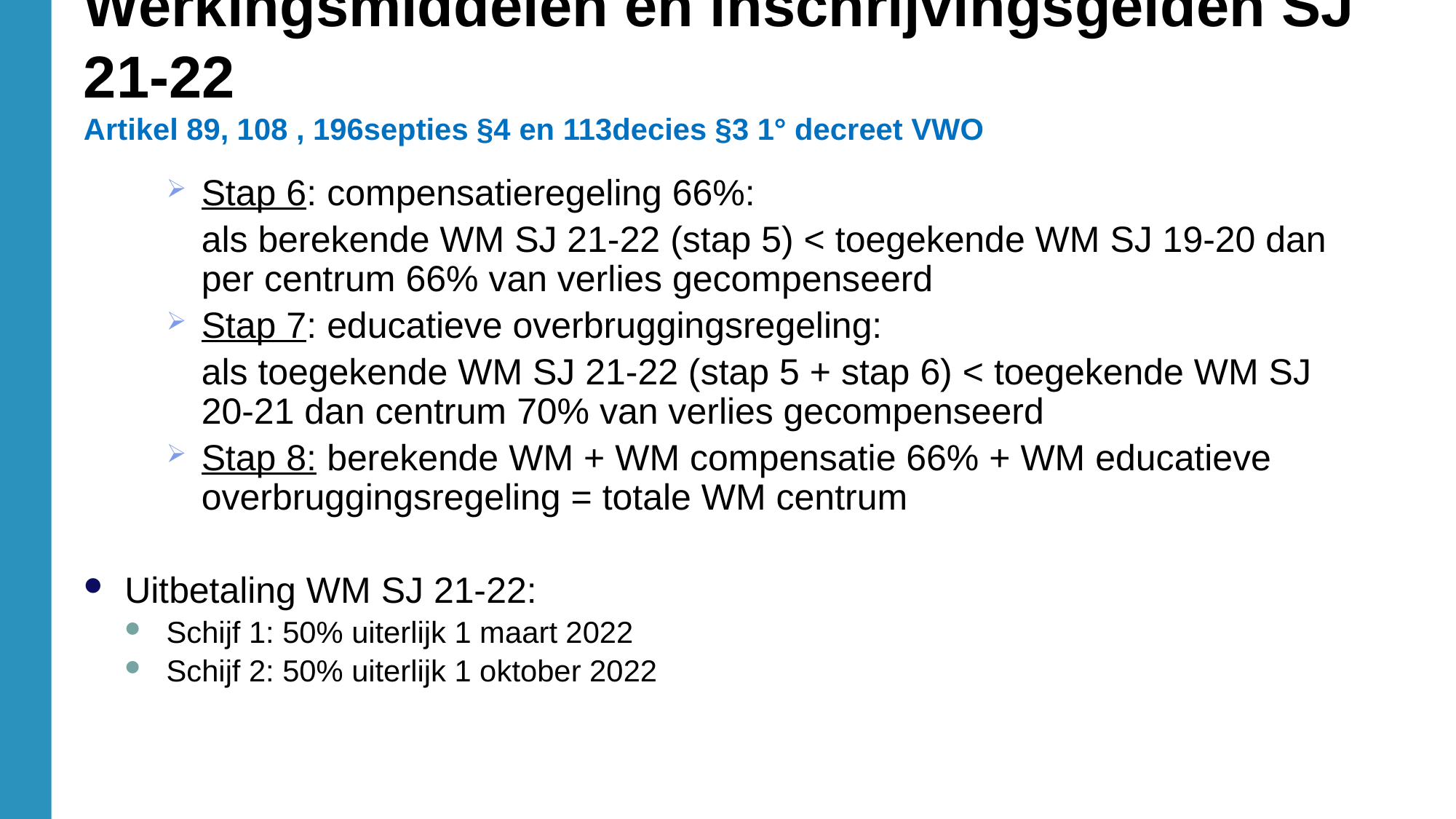

Werkingsmiddelen en inschrijvingsgelden SJ 21-22
Artikel 89, 108 , 196septies §4 en 113decies §3 1° decreet VWO
Stap 6: compensatieregeling 66%:
als berekende WM SJ 21-22 (stap 5) < toegekende WM SJ 19-20 dan per centrum 66% van verlies gecompenseerd
Stap 7: educatieve overbruggingsregeling:
als toegekende WM SJ 21-22 (stap 5 + stap 6) < toegekende WM SJ 20-21 dan centrum 70% van verlies gecompenseerd
Stap 8: berekende WM + WM compensatie 66% + WM educatieve overbruggingsregeling = totale WM centrum

Uitbetaling WM SJ 21-22:
Schijf 1: 50% uiterlijk 1 maart 2022
Schijf 2: 50% uiterlijk 1 oktober 2022